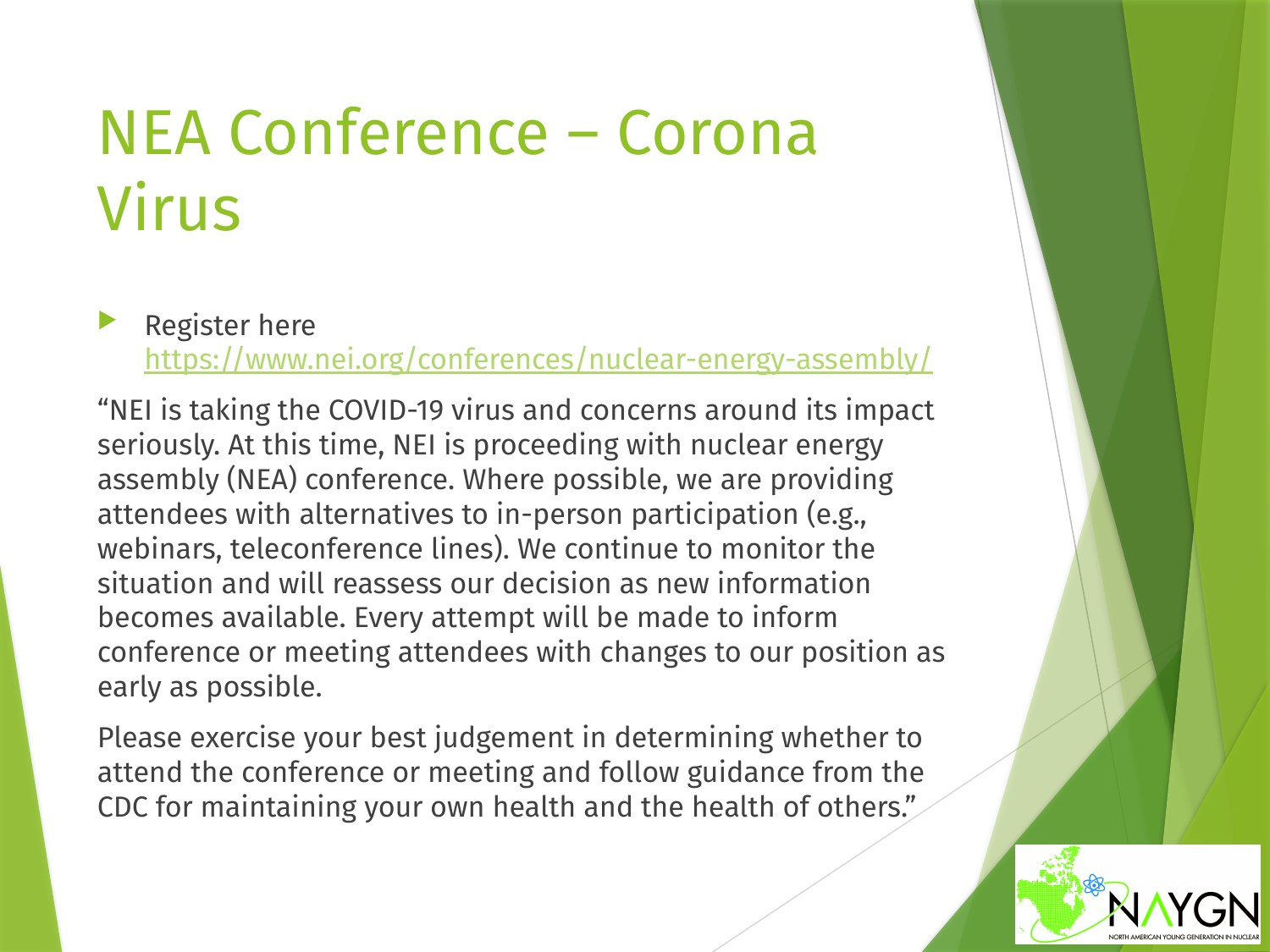

# NEA Conference – Corona Virus
Register here https://www.nei.org/conferences/nuclear-energy-assembly/
“NEI is taking the COVID-19 virus and concerns around its impact seriously. At this time, NEI is proceeding with nuclear energy assembly (NEA) conference. Where possible, we are providing attendees with alternatives to in-person participation (e.g., webinars, teleconference lines). We continue to monitor the situation and will reassess our decision as new information becomes available. Every attempt will be made to inform conference or meeting attendees with changes to our position as early as possible.
Please exercise your best judgement in determining whether to attend the conference or meeting and follow guidance from the CDC for maintaining your own health and the health of others.”